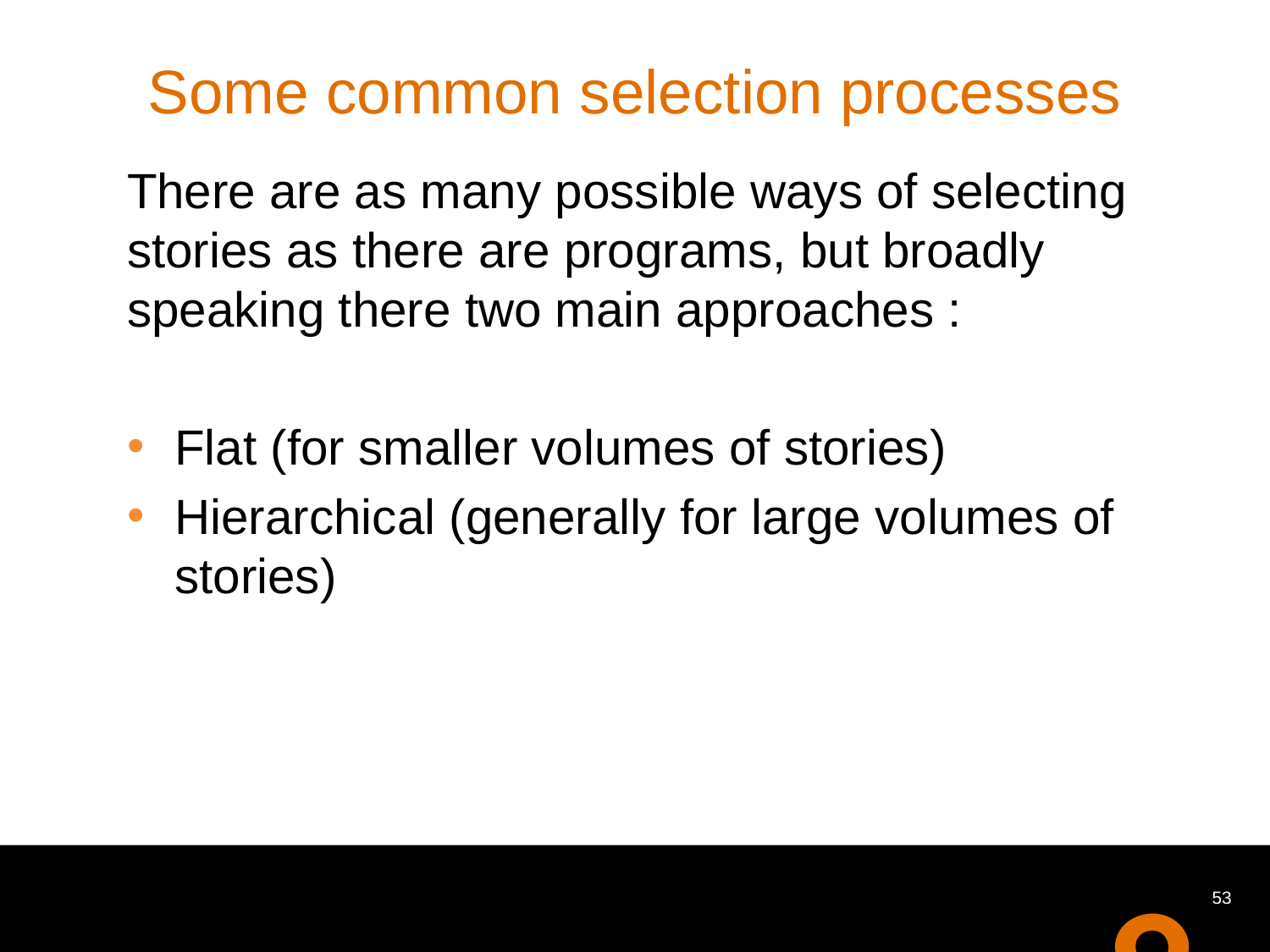

# Some common selection processes
There are as many possible ways of selecting stories as there are programs, but broadly speaking there two main approaches :

Flat (for smaller volumes of stories)
Hierarchical (generally for large volumes of stories)